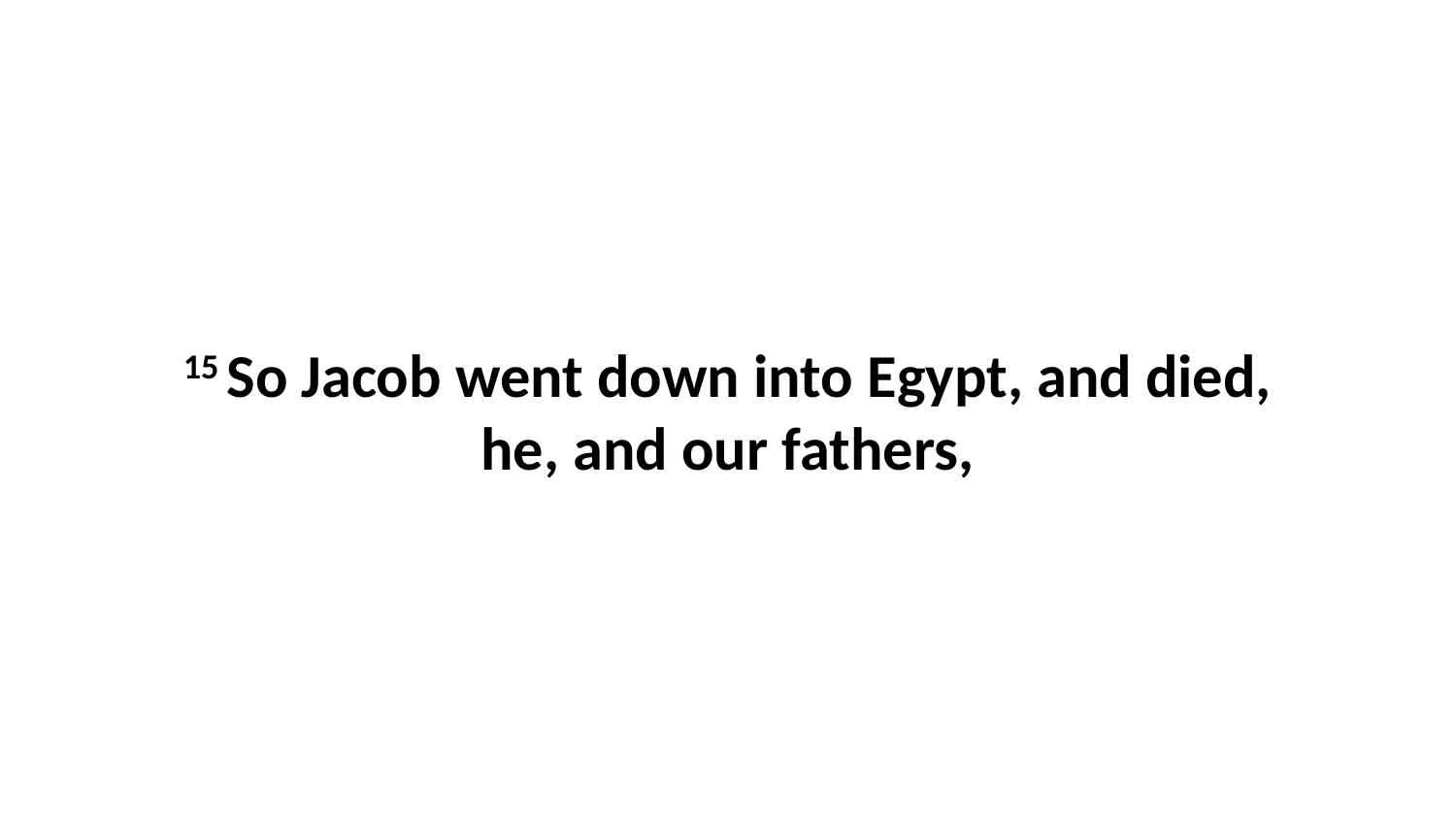

15 So Jacob went down into Egypt, and died, he, and our fathers,